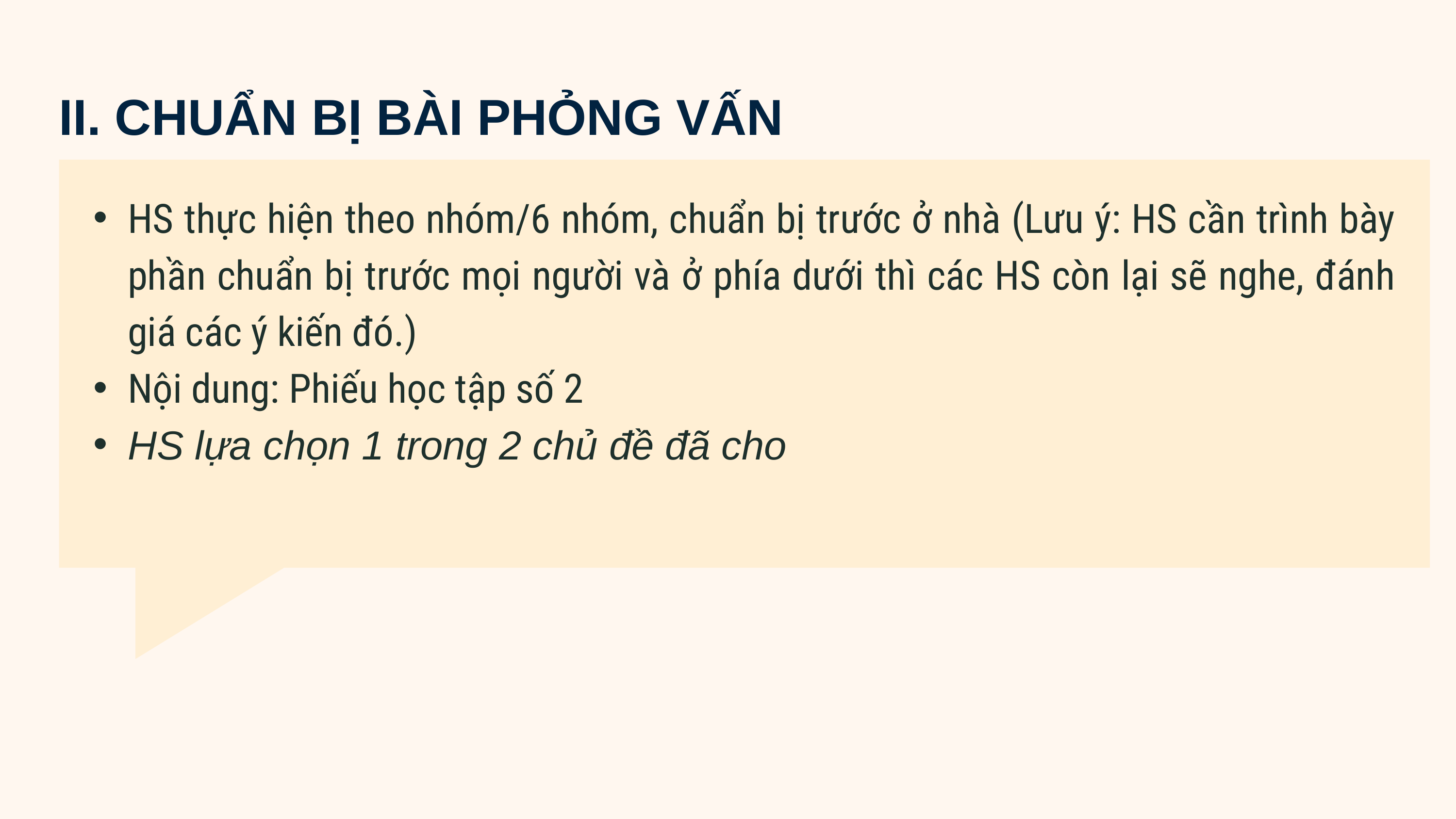

II. CHUẨN BỊ BÀI PHỎNG VẤN

HS thực hiện theo nhóm/6 nhóm, chuẩn bị trước ở nhà (Lưu ý: HS cần trình bày phần chuẩn bị trước mọi người và ở phía dưới thì các HS còn lại sẽ nghe, đánh giá các ý kiến đó.)
Nội dung: Phiếu học tập số 2
HS lựa chọn 1 trong 2 chủ đề đã cho